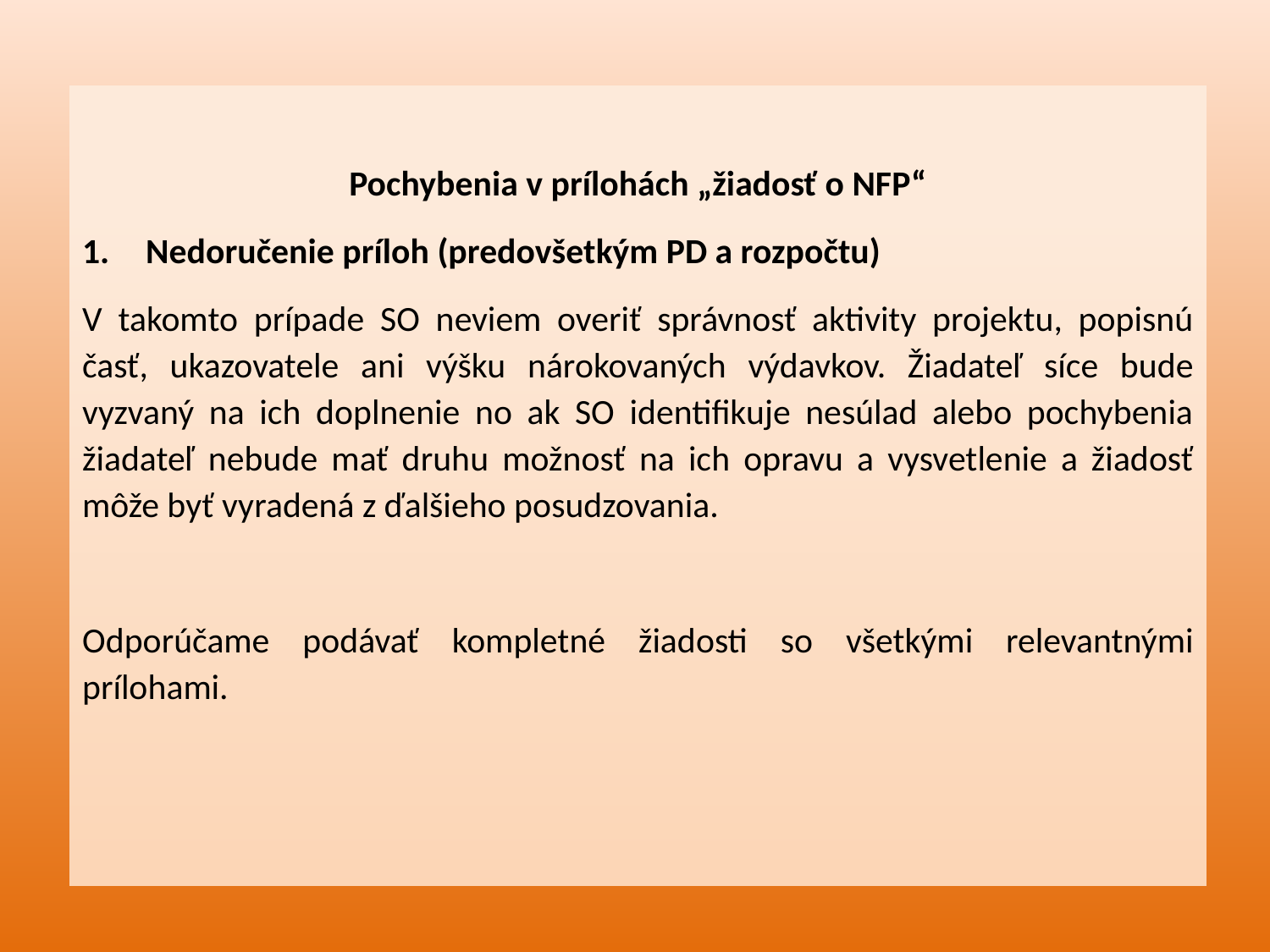

Pochybenia v prílohách „žiadosť o NFP“
Nedoručenie príloh (predovšetkým PD a rozpočtu)
V takomto prípade SO neviem overiť správnosť aktivity projektu, popisnú časť, ukazovatele ani výšku nárokovaných výdavkov. Žiadateľ síce bude vyzvaný na ich doplnenie no ak SO identifikuje nesúlad alebo pochybenia žiadateľ nebude mať druhu možnosť na ich opravu a vysvetlenie a žiadosť môže byť vyradená z ďalšieho posudzovania.

Odporúčame podávať kompletné žiadosti so všetkými relevantnými prílohami.